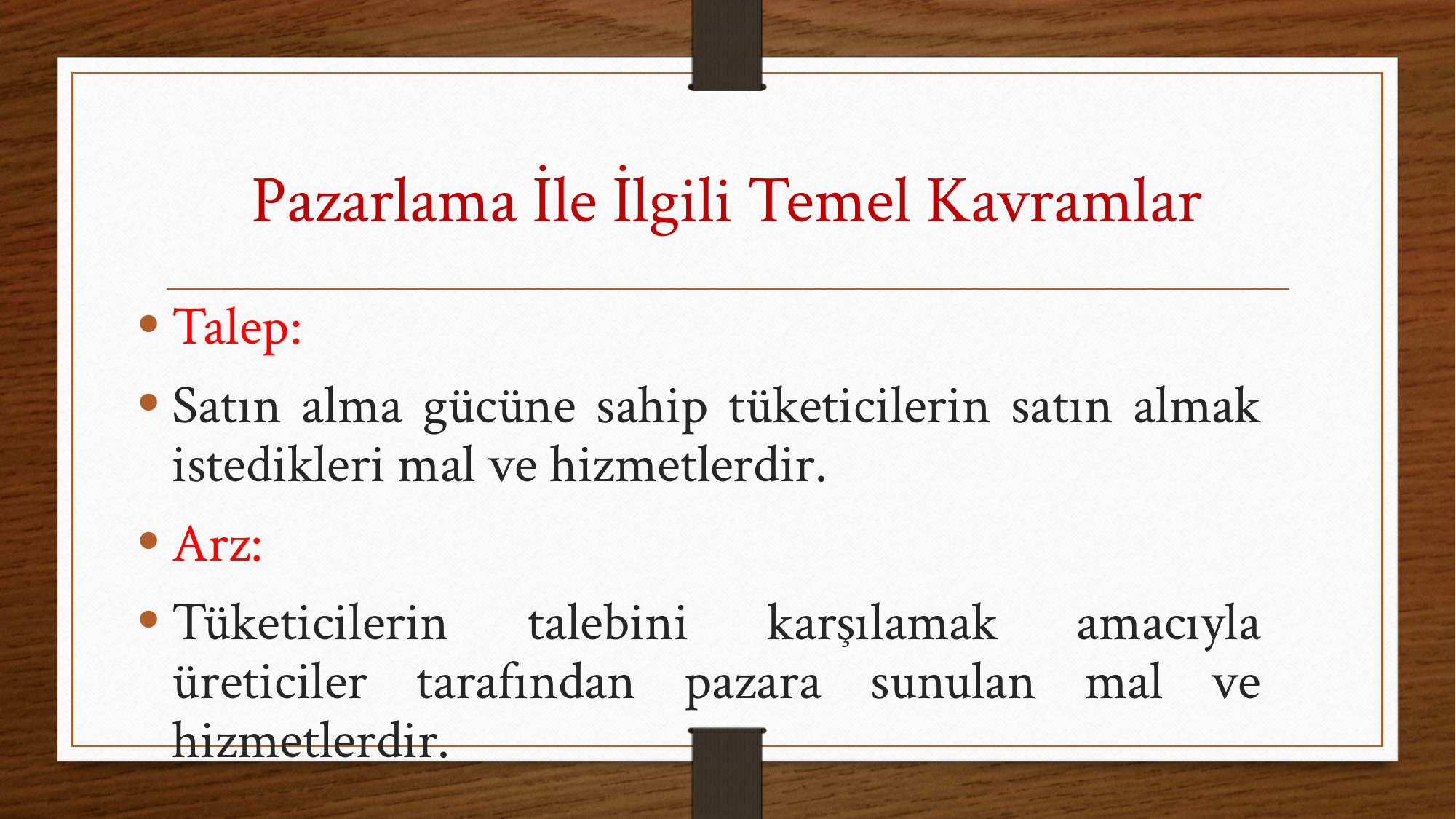

# Pazarlama İle İlgili Temel Kavramlar
Talep:
Satın alma gücüne sahip tüketicilerin satın almak istedikleri mal ve hizmetlerdir.
Arz:
Tüketicilerin talebini karşılamak amacıyla üreticiler tarafından pazara sunulan mal ve hizmetlerdir.